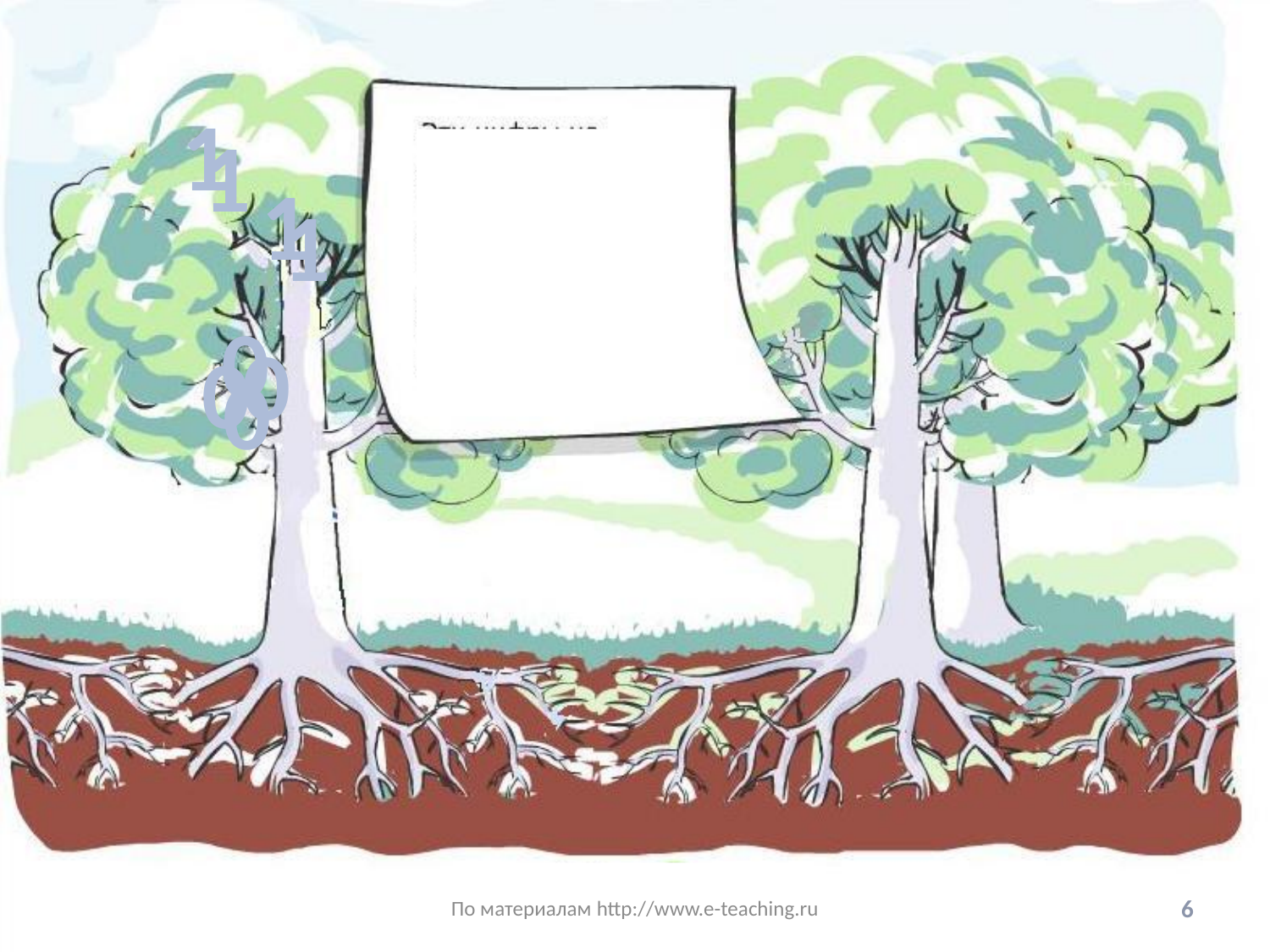

1
1

1
1
0
0
0
0
По материалам http://www.e-teaching.ru
6